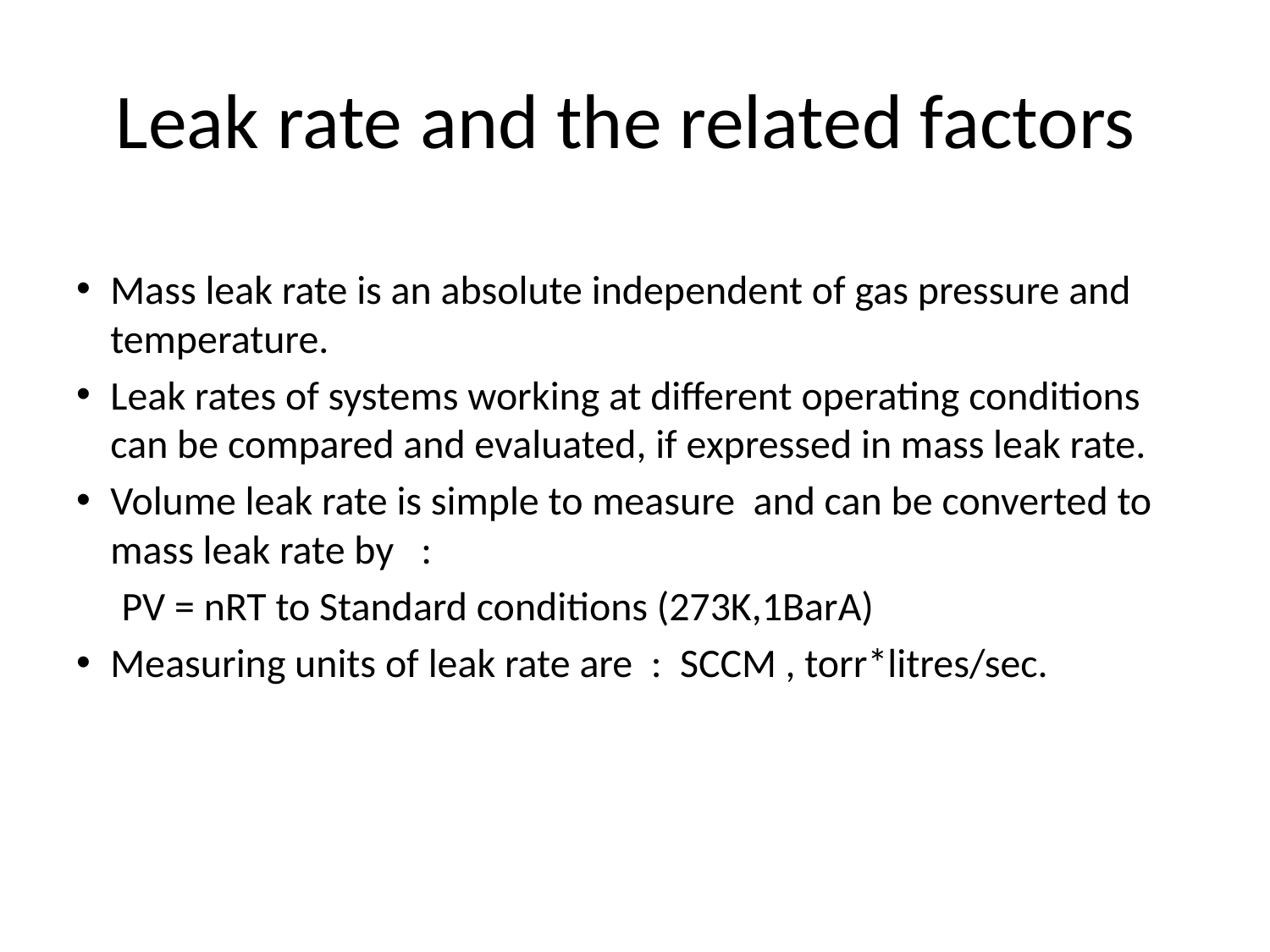

# Leak rate and the related factors

Mass leak rate is an absolute independent of gas pressure and temperature.
Leak rates of systems working at different operating conditions can be compared and evaluated, if expressed in mass leak rate.
Volume leak rate is simple to measure  and can be converted to mass leak rate by   :
     PV = nRT to Standard conditions (273K,1BarA)
Measuring units of leak rate are  :  SCCM , torr*litres/sec.